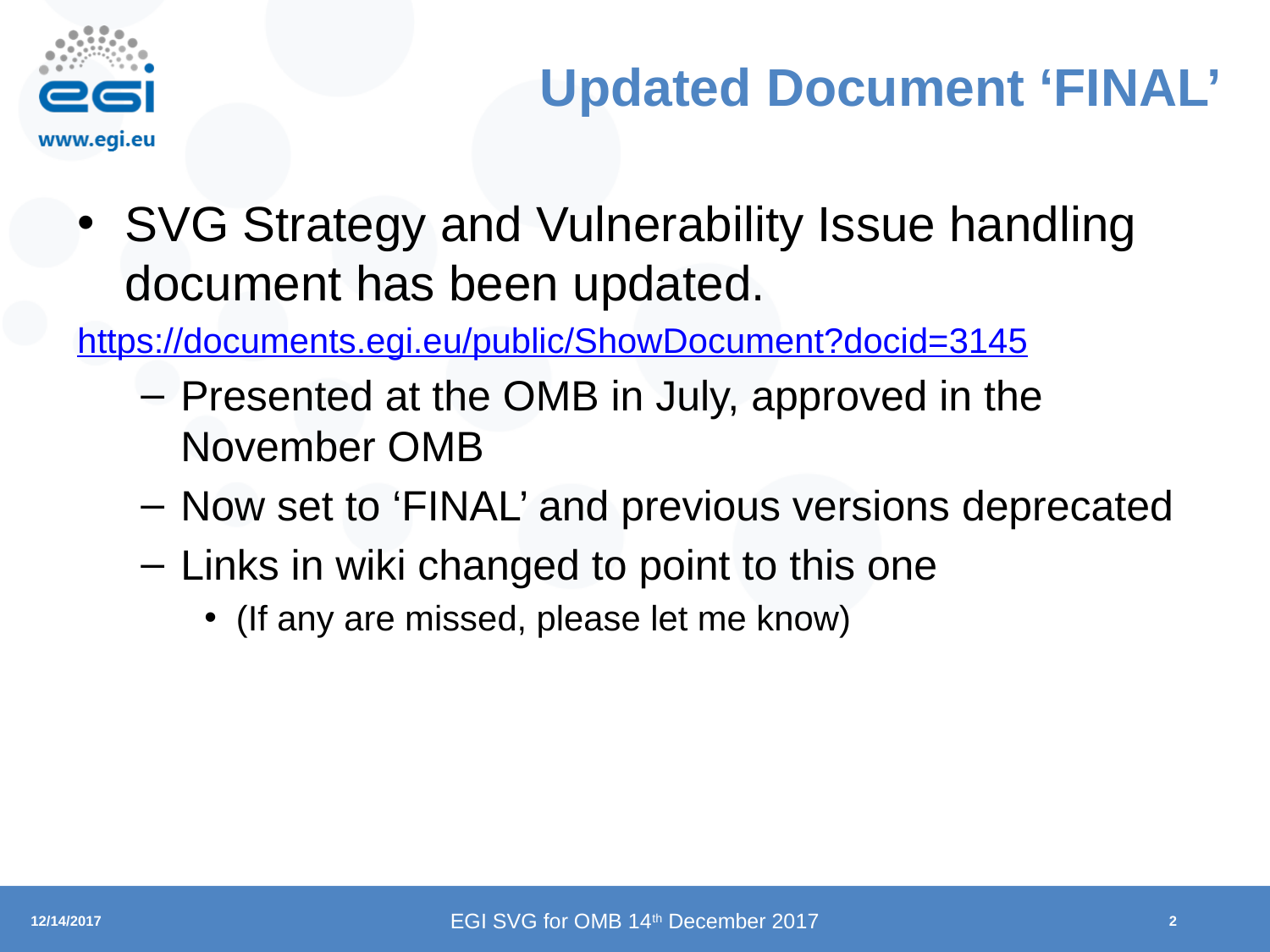

# Updated Document ‘FINAL’
SVG Strategy and Vulnerability Issue handling document has been updated.
https://documents.egi.eu/public/ShowDocument?docid=3145
Presented at the OMB in July, approved in the November OMB
Now set to ‘FINAL’ and previous versions deprecated
Links in wiki changed to point to this one
(If any are missed, please let me know)

EGI SVG for OMB 14th December 2017